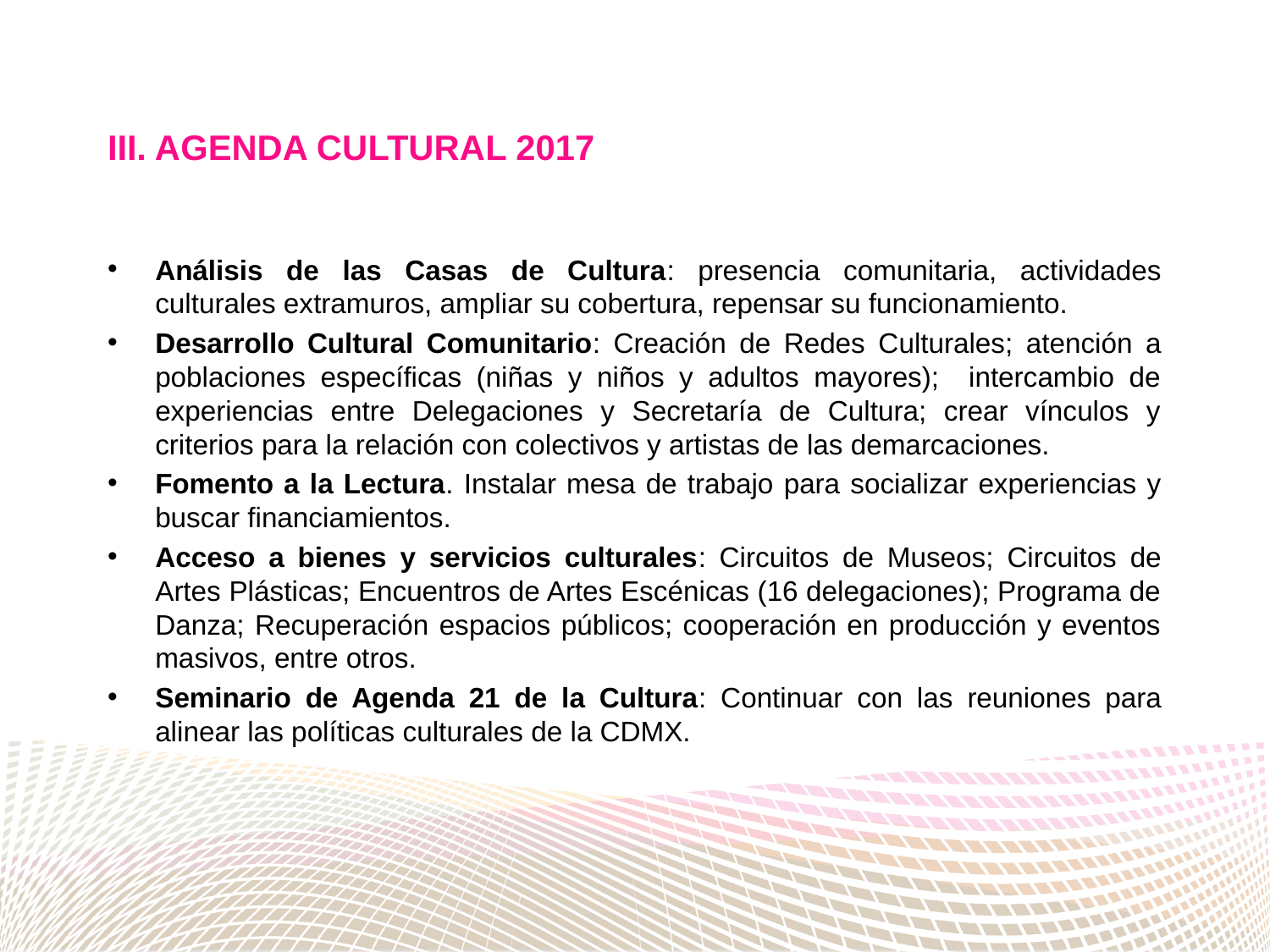

# III. AGENDA CULTURAL 2017

Análisis de las Casas de Cultura: presencia comunitaria, actividades culturales extramuros, ampliar su cobertura, repensar su funcionamiento.
Desarrollo Cultural Comunitario: Creación de Redes Culturales; atención a poblaciones específicas (niñas y niños y adultos mayores);  intercambio de experiencias entre Delegaciones y Secretaría de Cultura; crear vínculos y criterios para la relación con colectivos y artistas de las demarcaciones.
Fomento a la Lectura. Instalar mesa de trabajo para socializar experiencias y buscar financiamientos.
Acceso a bienes y servicios culturales: Circuitos de Museos; Circuitos de Artes Plásticas; Encuentros de Artes Escénicas (16 delegaciones); Programa de Danza; Recuperación espacios públicos; cooperación en producción y eventos masivos, entre otros.
Seminario de Agenda 21 de la Cultura: Continuar con las reuniones para alinear las políticas culturales de la CDMX.